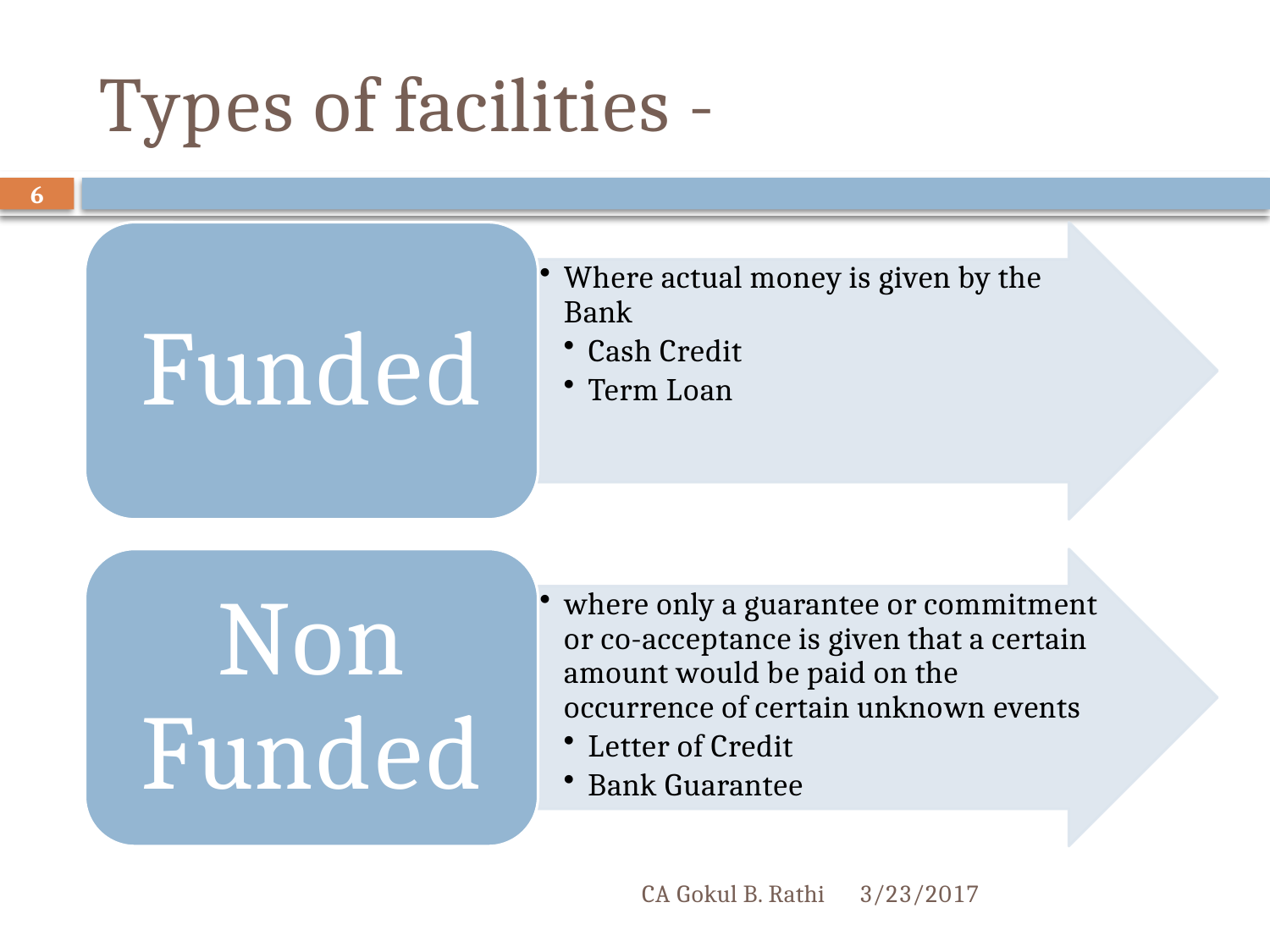

# Types of facilities -
6
Where actual money is given by the Bank
Cash Credit
Term Loan
Funded
where only a guarantee or commitment or co-acceptance is given that a certain amount would be paid on the occurrence of certain unknown events
Letter of Credit
Bank Guarantee
Non Funded
CA Gokul B. Rathi
3/23/2017